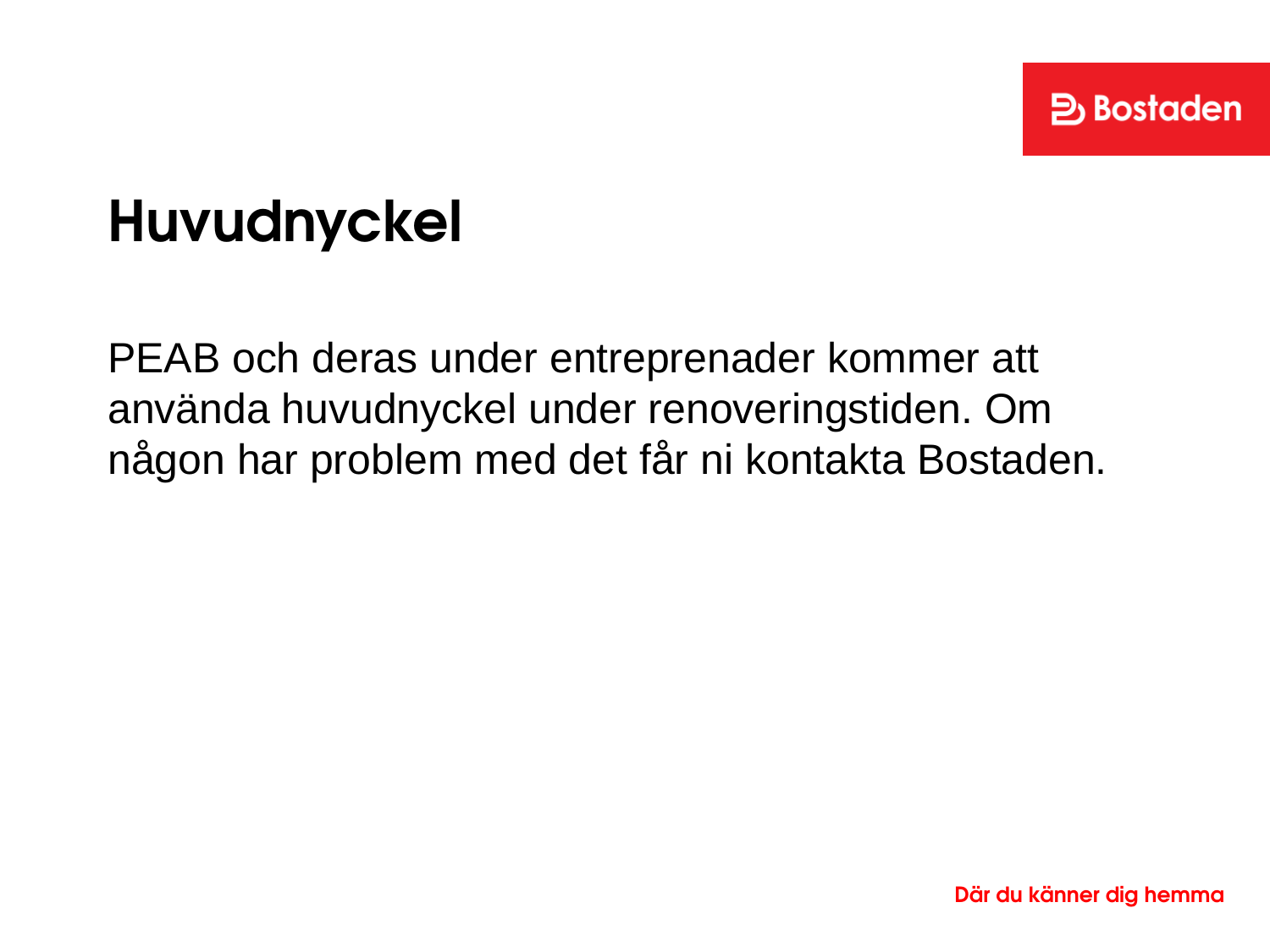

# Huvudnyckel
PEAB och deras under entreprenader kommer att använda huvudnyckel under renoveringstiden. Om någon har problem med det får ni kontakta Bostaden.